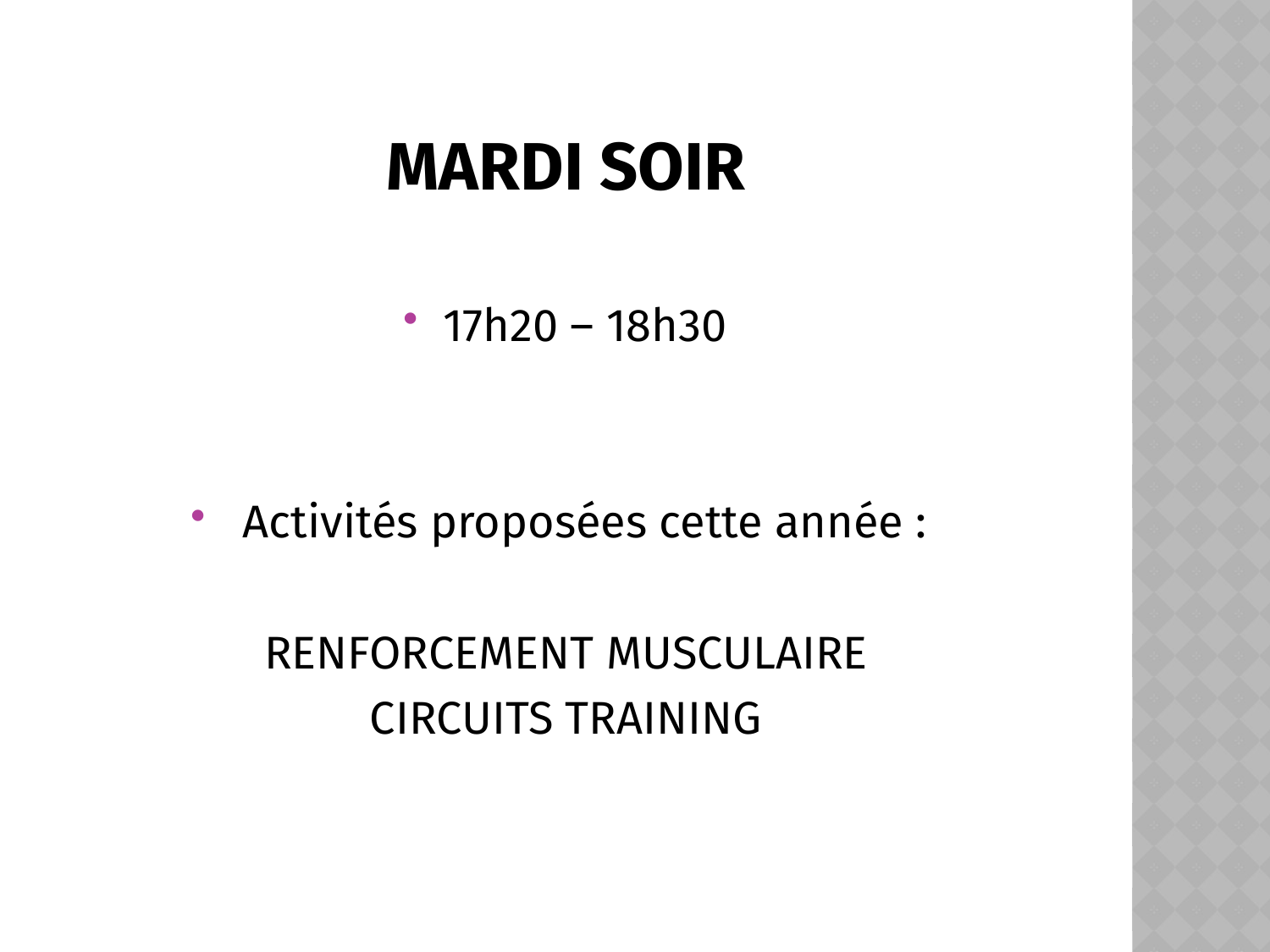

# MARDI SOIR

17h20 – 18h30

 Activités proposées cette année :

RENFORCEMENT MUSCULAIRE
CIRCUITS TRAINING